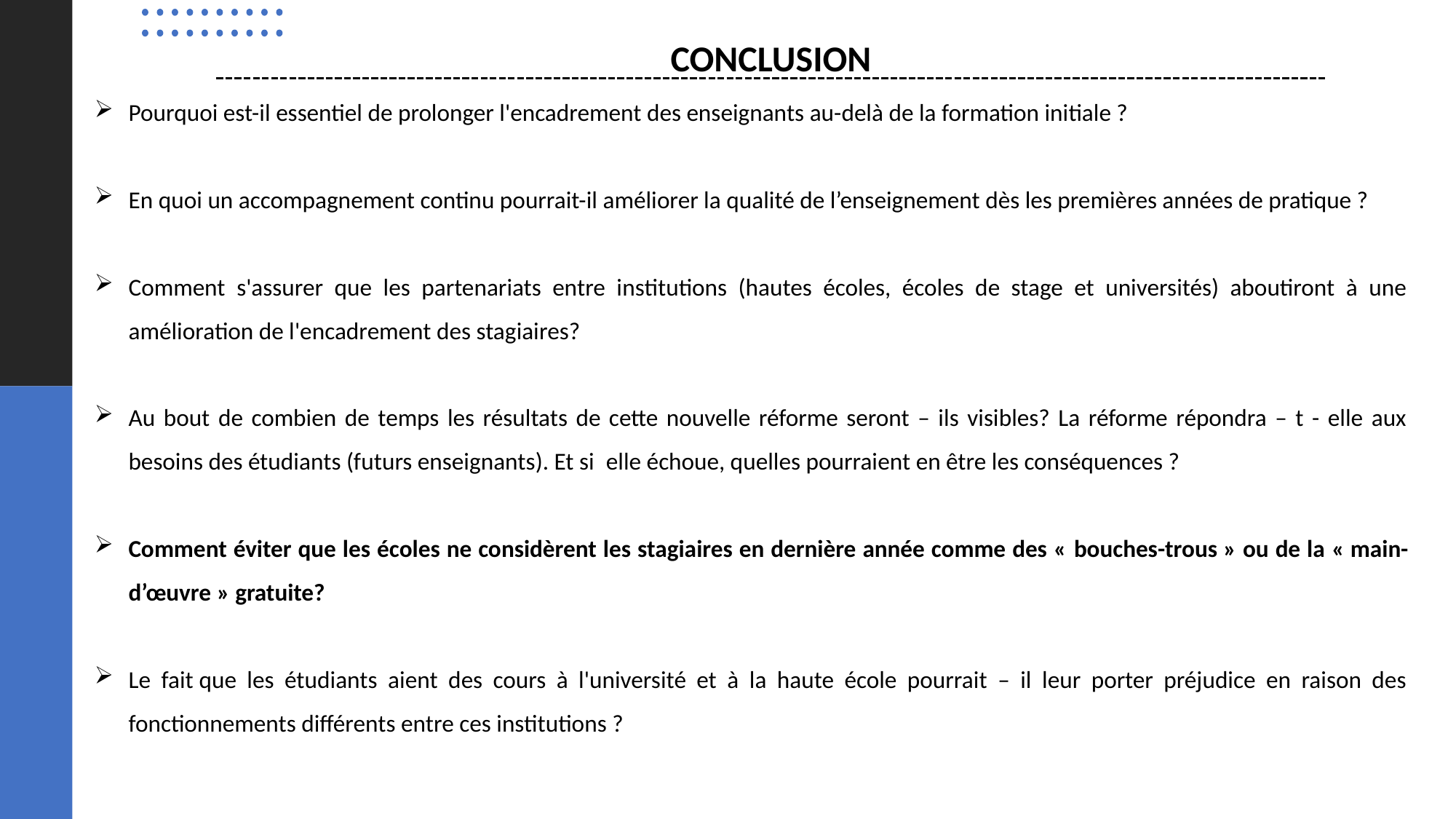

CONCLUSION

Pourquoi est-il essentiel de prolonger l'encadrement des enseignants au-delà de la formation initiale ?

En quoi un accompagnement continu pourrait-il améliorer la qualité de l’enseignement dès les premières années de pratique ?

Comment s'assurer que les partenariats entre institutions (hautes écoles, écoles de stage et universités) aboutiront à une amélioration de l'encadrement des stagiaires?

Au bout de combien de temps les résultats de cette nouvelle réforme seront – ils visibles? La réforme répondra – t - elle aux besoins des étudiants (futurs enseignants). Et si  elle échoue, quelles pourraient en être les conséquences ?

Comment éviter que les écoles ne considèrent les stagiaires en dernière année comme des « bouches-trous » ou de la « main-d’œuvre » gratuite?

Le fait que les étudiants aient des cours à l'université et à la haute école pourrait – il leur porter préjudice en raison des fonctionnements différents entre ces institutions ?

31